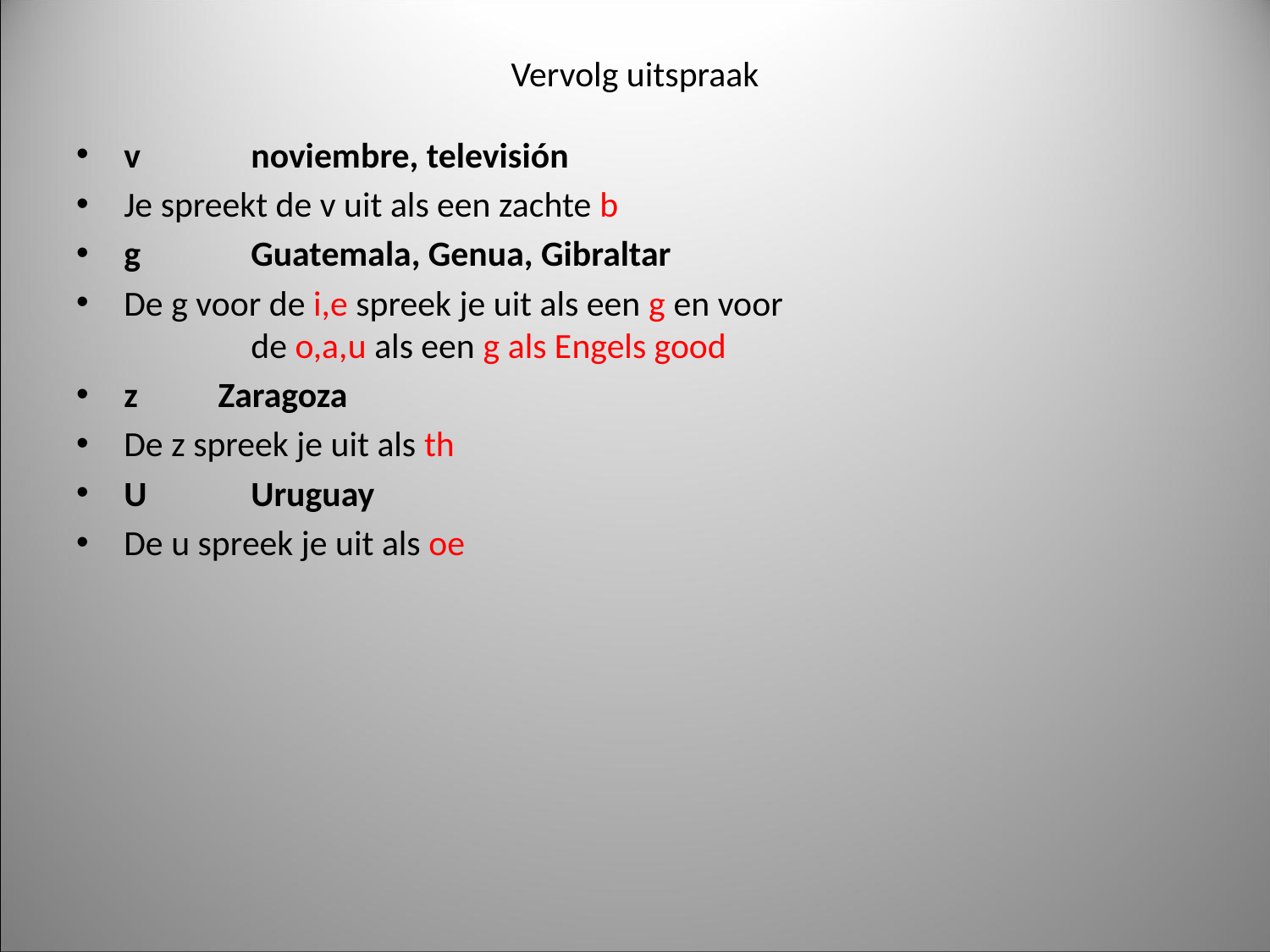

# Vervolg uitspraak
v	noviembre, televisión
Je spreekt de v uit als een zachte b
g	Guatemala, Genua, Gibraltar
De g voor de i,e spreek je uit als een g en voor 				de o,a,u als een g als Engels good
z          Zaragoza
De z spreek je uit als th
U	Uruguay
De u spreek je uit als oe